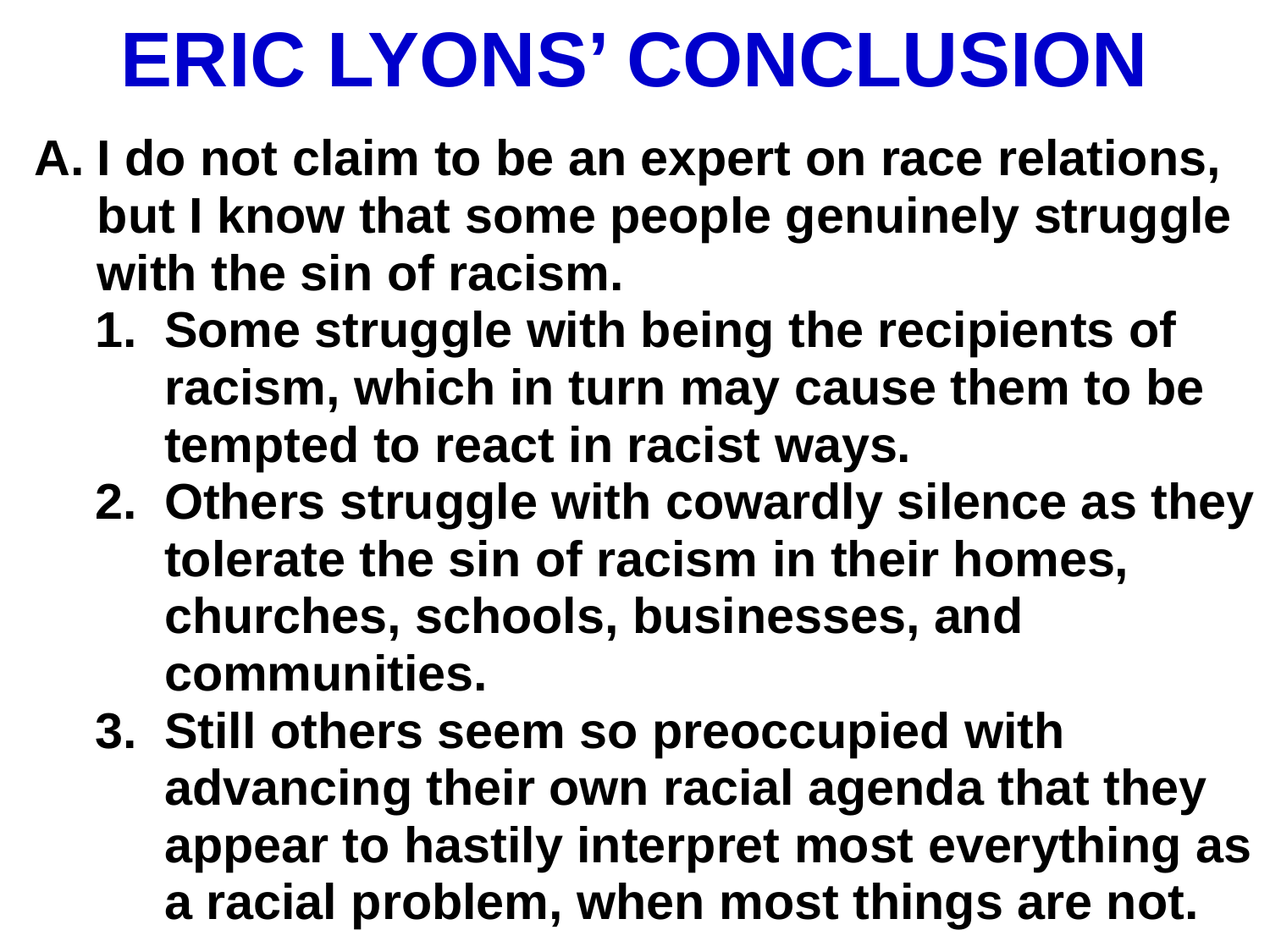

# ERIC LYONS’ CONCLUSION
I do not claim to be an expert on race relations, but I know that some people genuinely struggle with the sin of racism.
Some struggle with being the recipients of racism, which in turn may cause them to be tempted to react in racist ways.
Others struggle with cowardly silence as they tolerate the sin of racism in their homes, churches, schools, businesses, and communities.
Still others seem so preoccupied with advancing their own racial agenda that they appear to hastily interpret most everything as a racial problem, when most things are not.